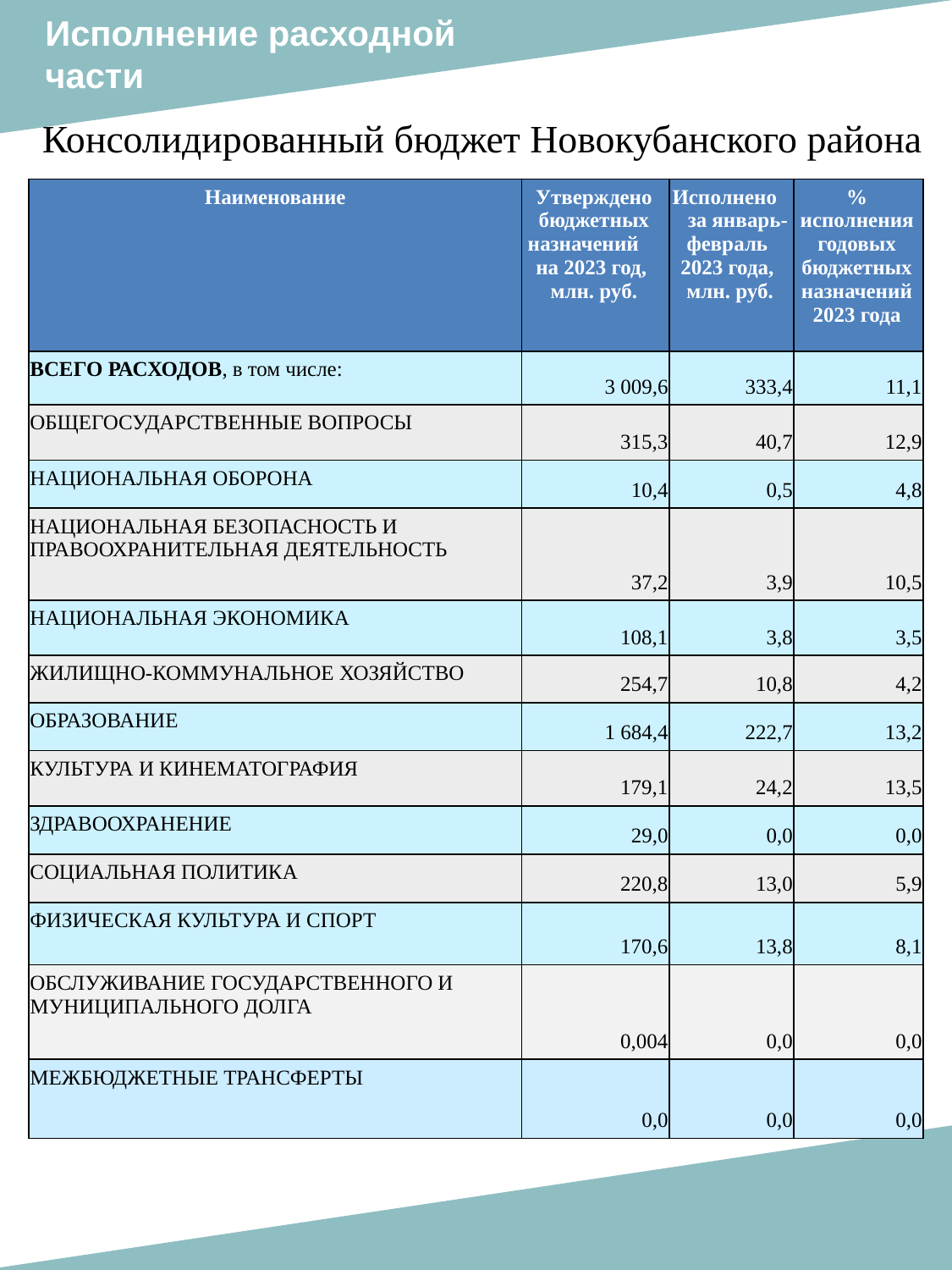

Исполнение расходной
части
Консолидированный бюджет Новокубанского района
| Наименование | Утверждено бюджетных назначений на 2023 год, млн. руб. | Исполнено за январь-февраль 2023 года, млн. руб. | % исполнения годовых бюджетных назначений 2023 года |
| --- | --- | --- | --- |
| ВСЕГО РАСХОДОВ, в том числе: | 3 009,6 | 333,4 | 11,1 |
| ОБЩЕГОСУДАРСТВЕННЫЕ ВОПРОСЫ | 315,3 | 40,7 | 12,9 |
| НАЦИОНАЛЬНАЯ ОБОРОНА | 10,4 | 0,5 | 4,8 |
| НАЦИОНАЛЬНАЯ БЕЗОПАСНОСТЬ И ПРАВООХРАНИТЕЛЬНАЯ ДЕЯТЕЛЬНОСТЬ | 37,2 | 3,9 | 10,5 |
| НАЦИОНАЛЬНАЯ ЭКОНОМИКА | 108,1 | 3,8 | 3,5 |
| ЖИЛИЩНО-КОММУНАЛЬНОЕ ХОЗЯЙСТВО | 254,7 | 10,8 | 4,2 |
| ОБРАЗОВАНИЕ | 1 684,4 | 222,7 | 13,2 |
| КУЛЬТУРА И КИНЕМАТОГРАФИЯ | 179,1 | 24,2 | 13,5 |
| ЗДРАВООХРАНЕНИЕ | 29,0 | 0,0 | 0,0 |
| СОЦИАЛЬНАЯ ПОЛИТИКА | 220,8 | 13,0 | 5,9 |
| ФИЗИЧЕСКАЯ КУЛЬТУРА И СПОРТ | 170,6 | 13,8 | 8,1 |
| ОБСЛУЖИВАНИЕ ГОСУДАРСТВЕННОГО И МУНИЦИПАЛЬНОГО ДОЛГА | 0,004 | 0,0 | 0,0 |
| МЕЖБЮДЖЕТНЫЕ ТРАНСФЕРТЫ | 0,0 | 0,0 | 0,0 |